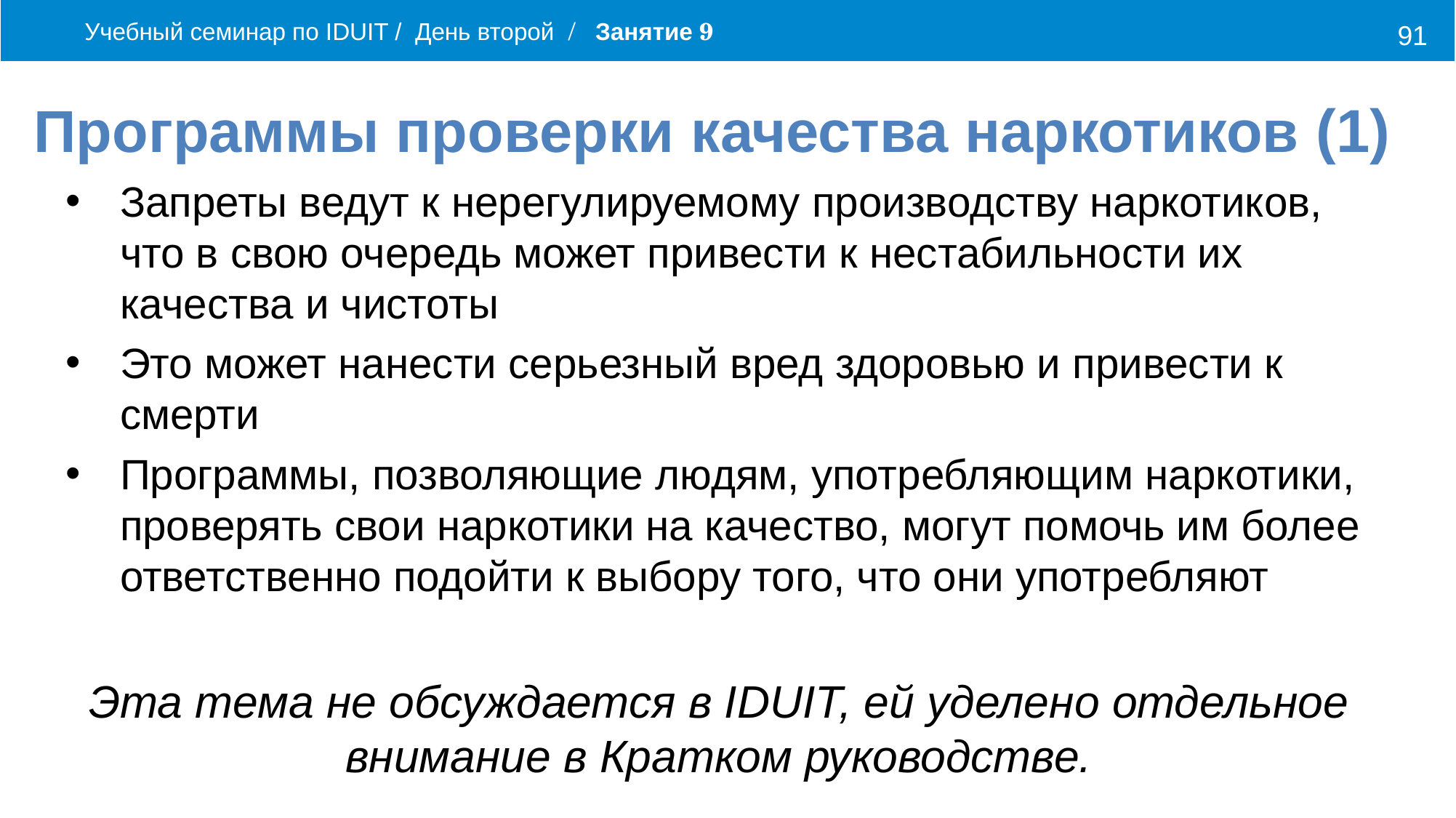

Учебный семинар по IDUIT /  День второй  /   Занятие 9
91
Программы проверки качества наркотиков (1)
Запреты ведут к нерегулируемому производству наркотиков, что в свою очередь может привести к нестабильности их качества и чистоты
Это может нанести серьезный вред здоровью и привести к смерти
Программы, позволяющие людям, употребляющим наркотики, проверять свои наркотики на качество, могут помочь им более ответственно подойти к выбору того, что они употребляют

Эта тема не обсуждается в IDUIT, ей уделено отдельное внимание в Кратком руководстве.